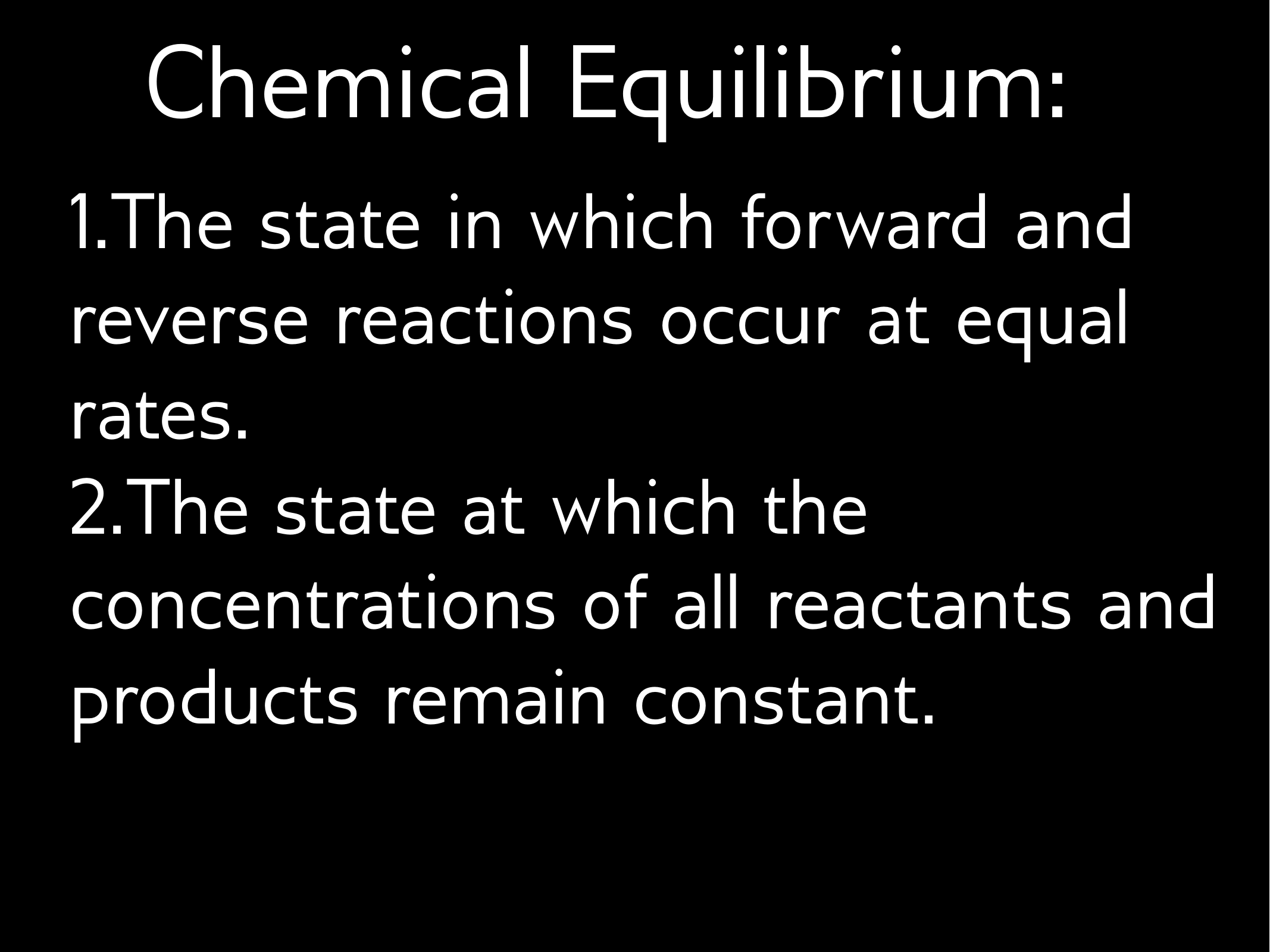

# Chemical Equilibrium:
The state in which forward and reverse reactions occur at equal rates.
The state at which the concentrations of all reactants and products remain constant.